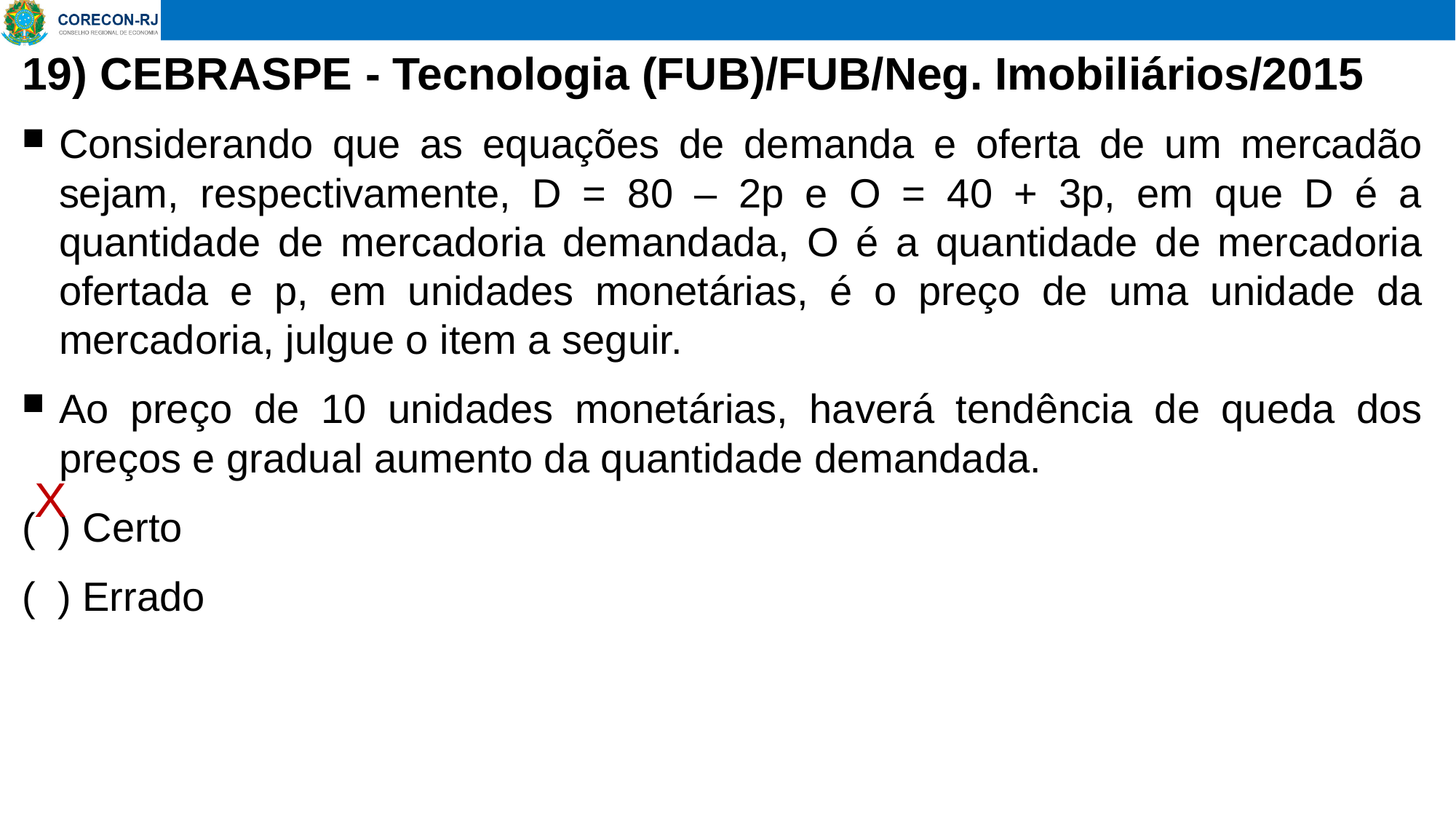

# 19) CEBRASPE - Tecnologia (FUB)/FUB/Neg. Imobiliários/2015
Considerando que as equações de demanda e oferta de um mercadão sejam, respectivamente, D = 80 – 2p e O = 40 + 3p, em que D é a quantidade de mercadoria demandada, O é a quantidade de mercadoria ofertada e p, em unidades monetárias, é o preço de uma unidade da mercadoria, julgue o item a seguir.
Ao preço de 10 unidades monetárias, haverá tendência de queda dos preços e gradual aumento da quantidade demandada.
(  ) Certo
(  ) Errado

X